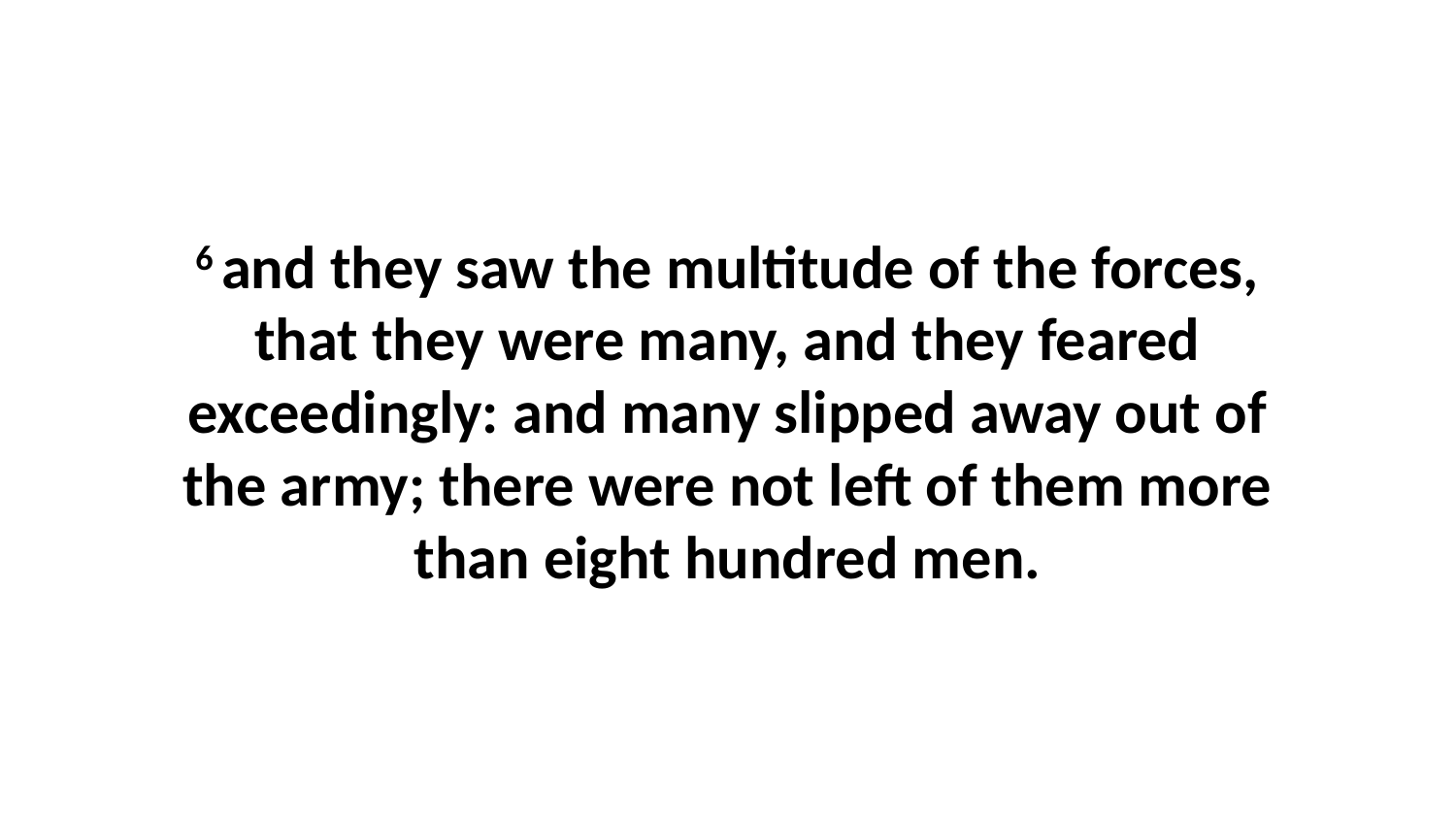

6 and they saw the multitude of the forces, that they were many, and they feared exceedingly: and many slipped away out of the army; there were not left of them more than eight hundred men.